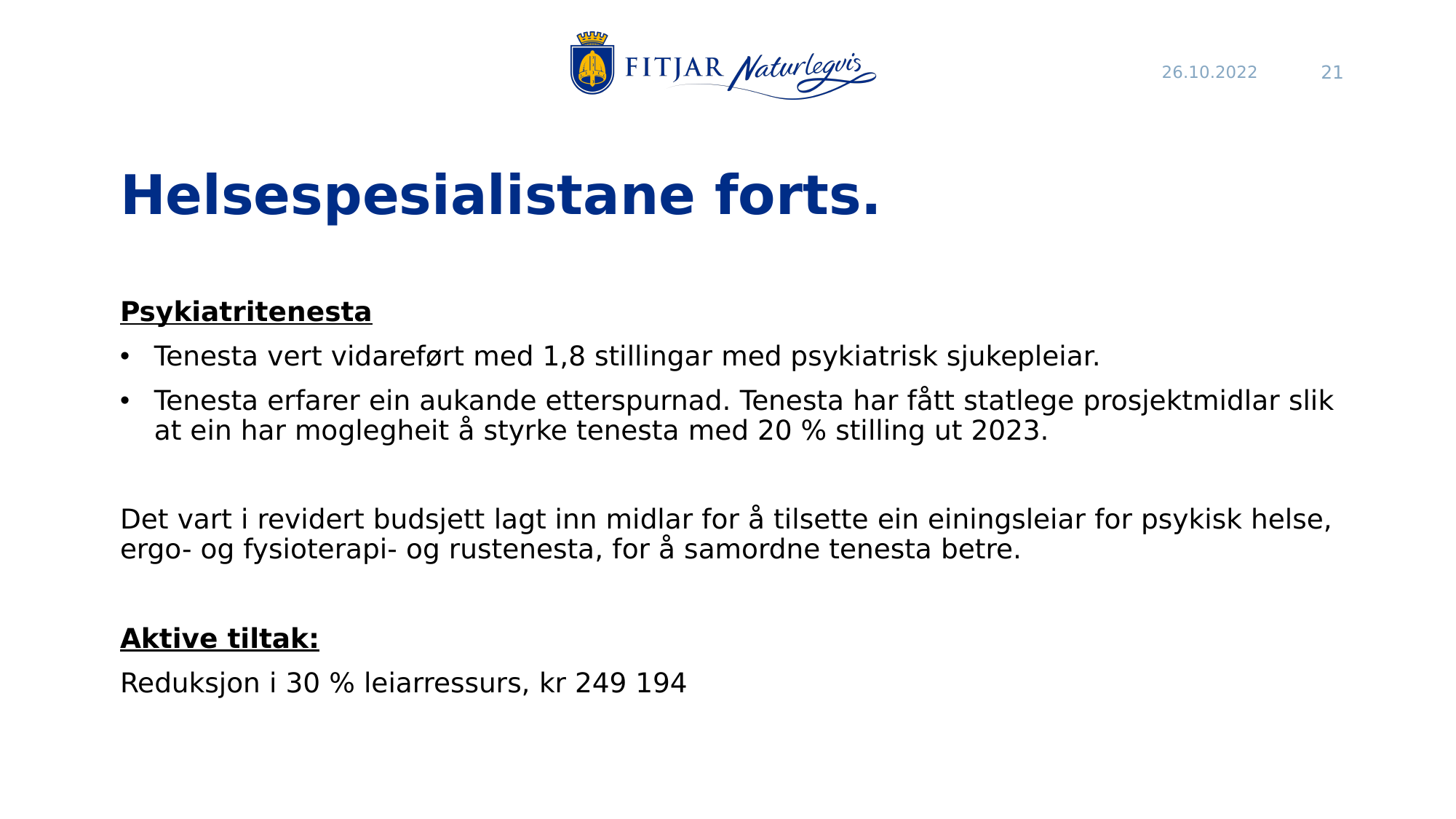

26.10.2022
21
# Helsespesialistane forts.
Psykiatritenesta​
Tenesta vert vidareført med 1,8 stillingar med psykiatrisk sjukepleiar.
​Tenesta erfarer ein aukande etterspurnad. Tenesta har fått statlege prosjektmidlar slik at ein har moglegheit å styrke tenesta med 20 % stilling ut 2023.

Det vart i revidert budsjett lagt inn midlar for å tilsette ein einingsleiar for psykisk helse, ergo- og fysioterapi- og rustenesta, for å samordne tenesta betre.

Aktive tiltak:
Reduksjon i 30 % leiarressurs, kr 249 194